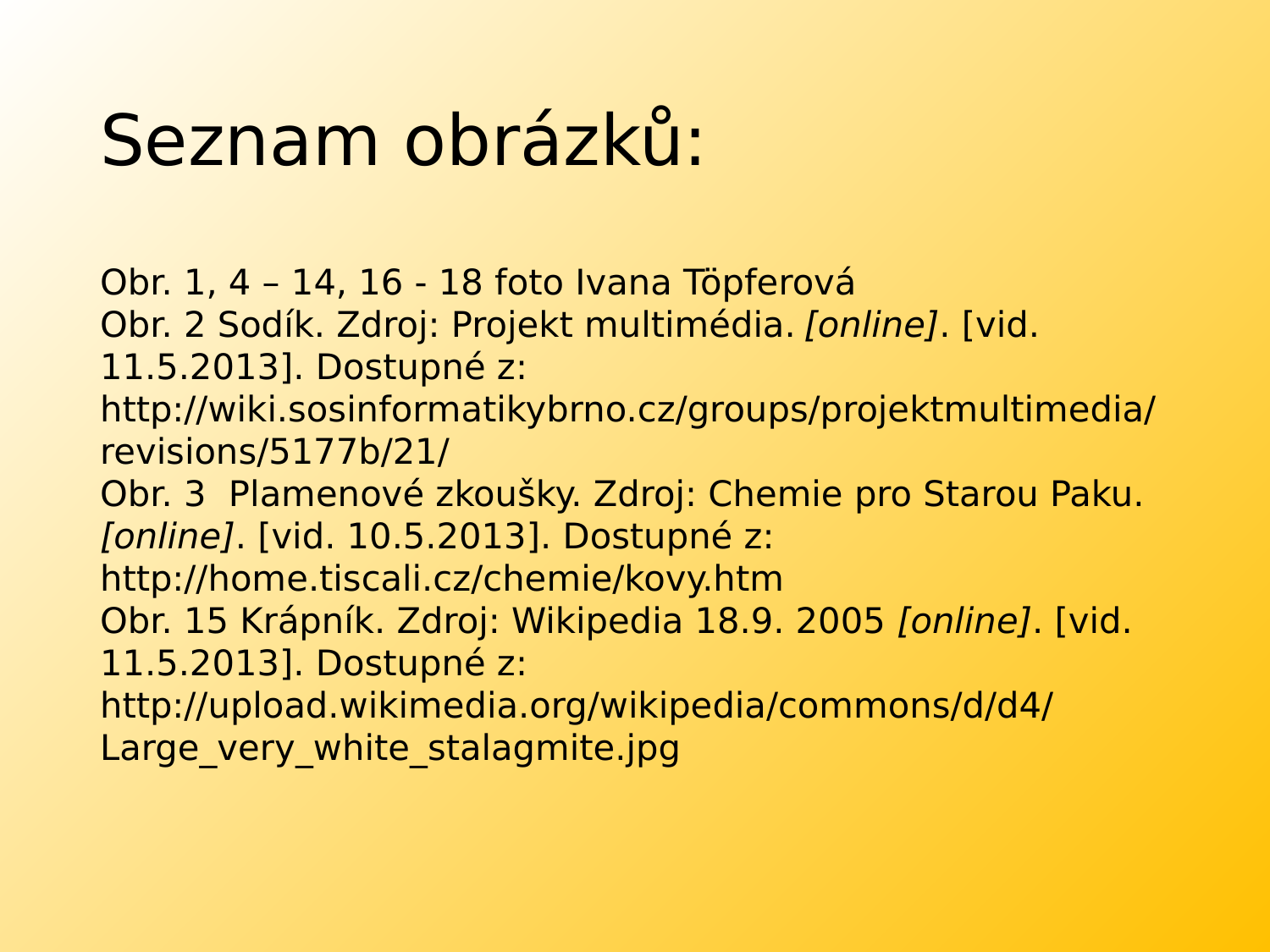

# Seznam obrázků:
Obr. 1, 4 – 14, 16 - 18 foto Ivana Töpferová
Obr. 2 Sodík. Zdroj: Projekt multimédia. [online]. [vid. 11.5.2013]. Dostupné z: http://wiki.sosinformatikybrno.cz/groups/projektmultimedia/revisions/5177b/21/
Obr. 3  Plamenové zkoušky. Zdroj: Chemie pro Starou Paku. [online]. [vid. 10.5.2013]. Dostupné z:
http://home.tiscali.cz/chemie/kovy.htm
Obr. 15 Krápník. Zdroj: Wikipedia 18.9. 2005 [online]. [vid. 11.5.2013]. Dostupné z:
http://upload.wikimedia.org/wikipedia/commons/d/d4/Large_very_white_stalagmite.jpg